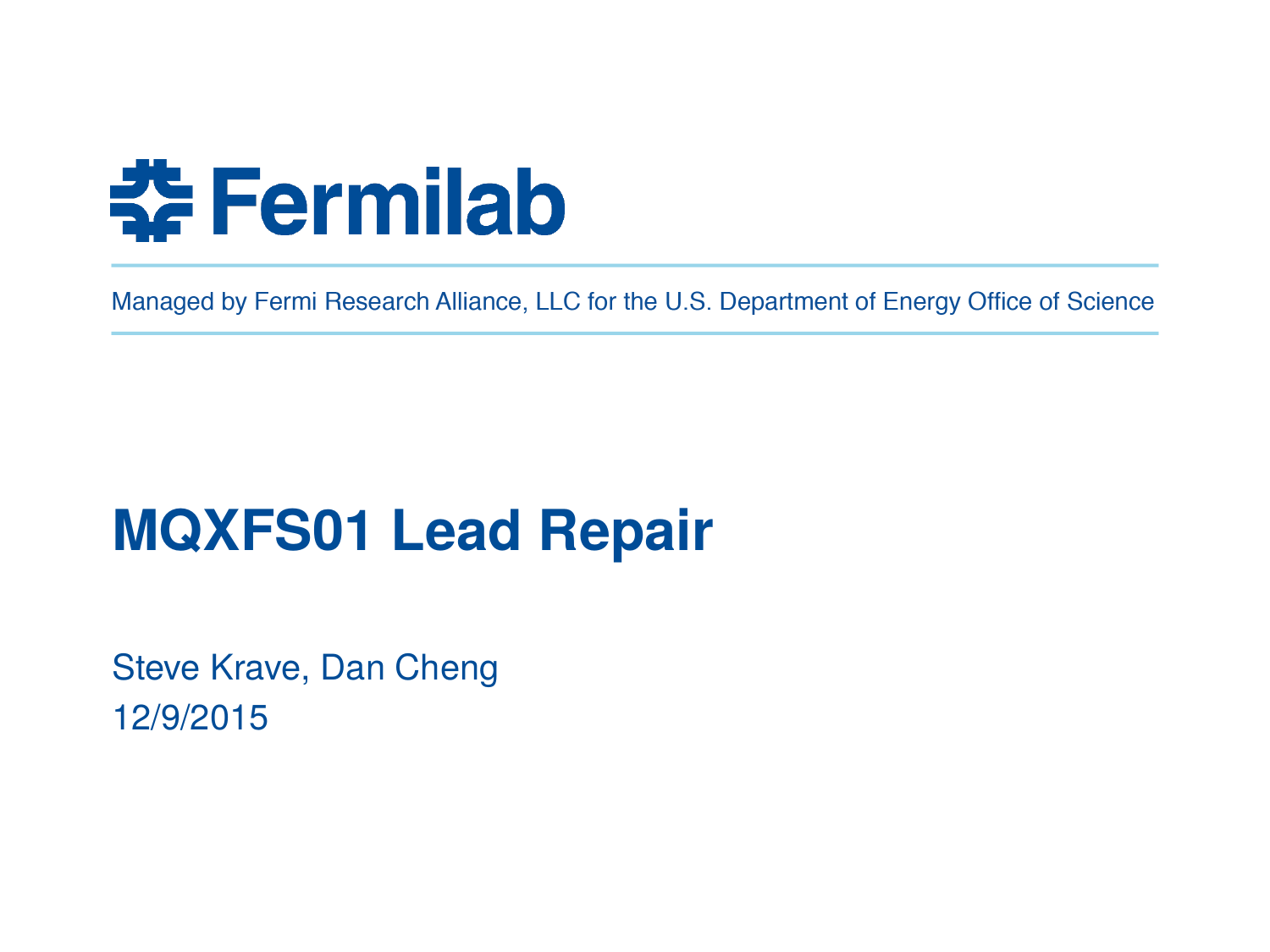

# MQXFS01 Lead Repair
Steve Krave, Dan Cheng
12/9/2015